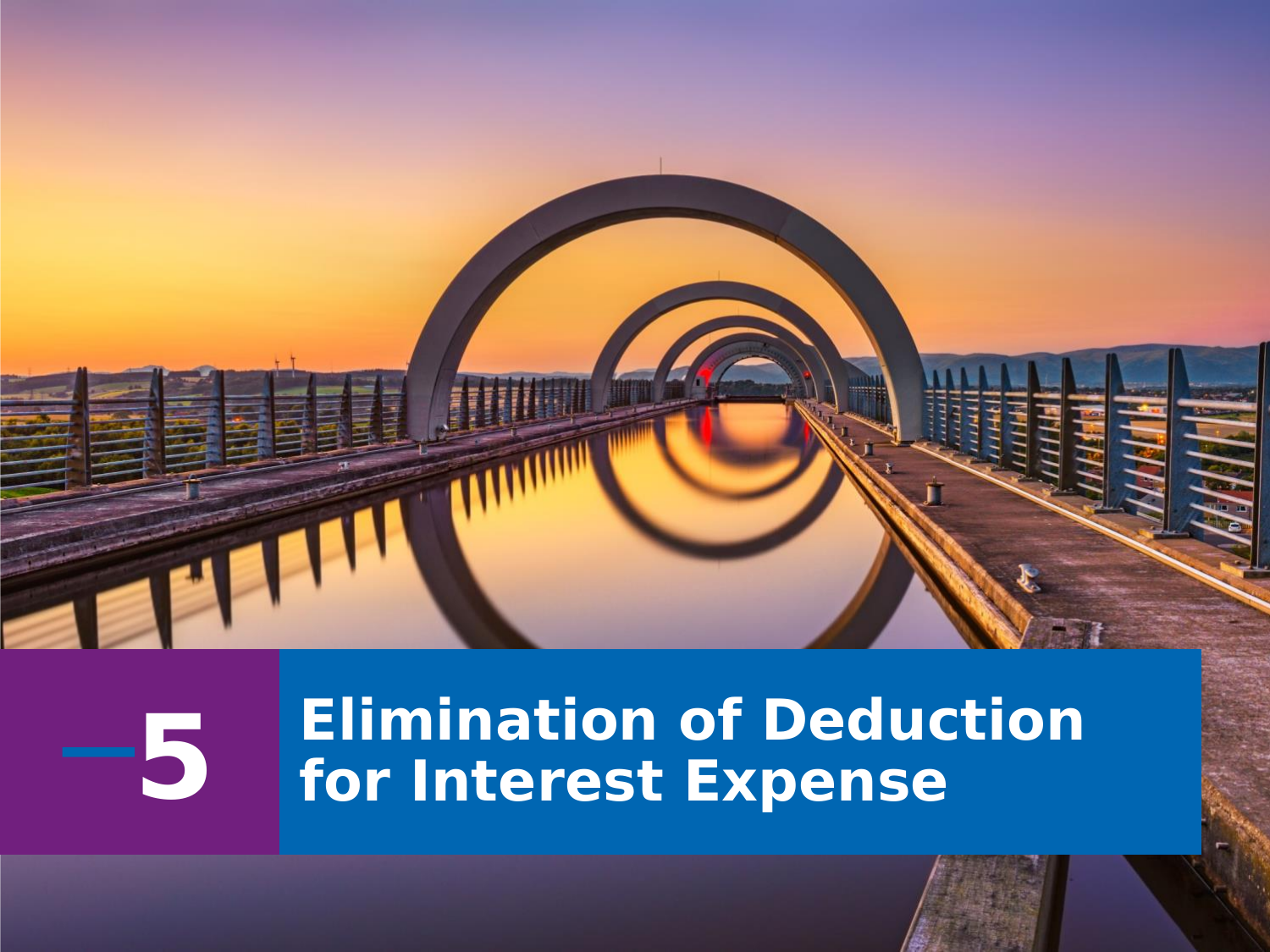

5
# Elimination of Deduction for Interest Expense